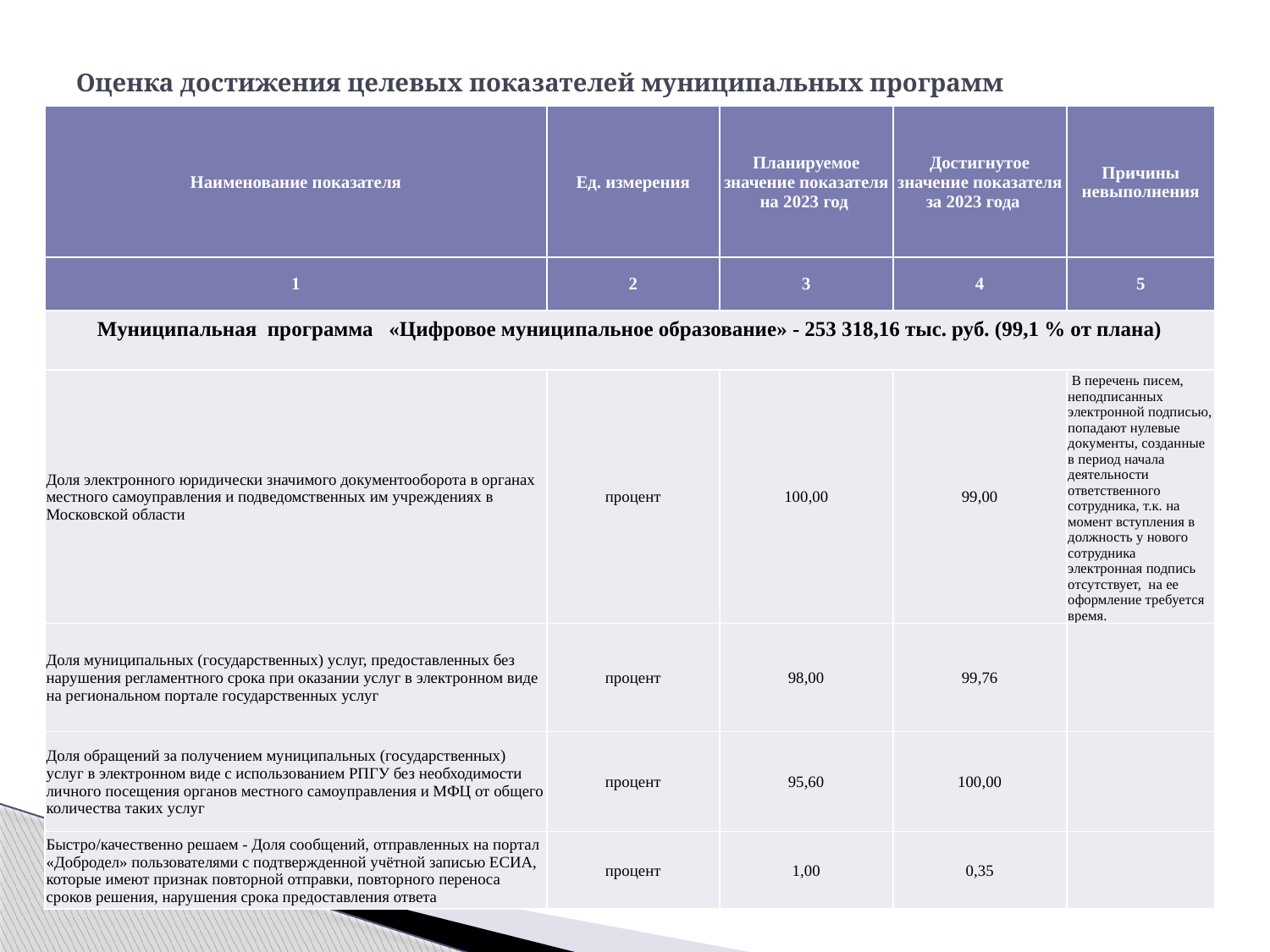

# Оценка достижения целевых показателей муниципальных программ
| Наименование показателя | Ед. измерения | Планируемое значение показателя на 2023 год | Достигнутое значение показателя за 2023 года | Причины невыполнения |
| --- | --- | --- | --- | --- |
| 1 | 2 | 3 | 4 | 5 |
| Муниципальная программа «Цифровое муниципальное образование» - 253 318,16 тыс. руб. (99,1 % от плана) |  |  |  |  |
| Доля электронного юридически значимого документооборота в органах местного самоуправления и подведомственных им учреждениях в Московской области | процент | 100,00 | 99,00 | В перечень писем, неподписанных электронной подписью, попадают нулевые документы, созданные в период начала деятельности ответственного сотрудника, т.к. на момент вступления в должность у нового сотрудника электронная подпись отсутствует, на ее оформление требуется время. |
| Доля муниципальных (государственных) услуг, предоставленных без нарушения регламентного срока при оказании услуг в электронном виде на региональном портале государственных услуг | процент | 98,00 | 99,76 |  |
| Доля обращений за получением муниципальных (государственных) услуг в электронном виде с использованием РПГУ без необходимости личного посещения органов местного самоуправления и МФЦ от общего количества таких услуг | процент | 95,60 | 100,00 |  |
| Быстро/качественно решаем - Доля сообщений, отправленных на портал «Добродел» пользователями с подтвержденной учётной записью ЕСИА, которые имеют признак повторной отправки, повторного переноса сроков решения, нарушения срока предоставления ответа | процент | 1,00 | 0,35 |  |